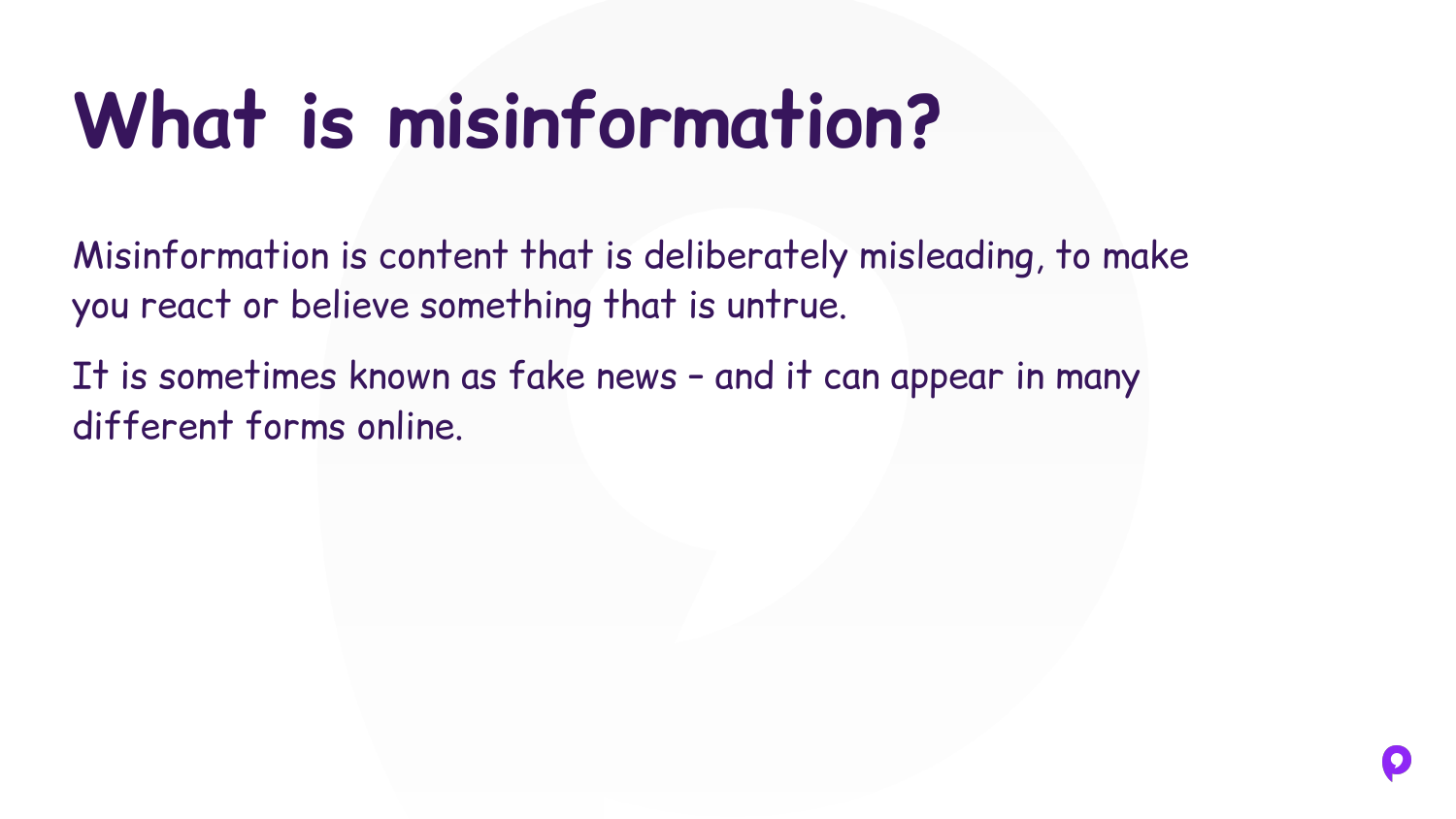

# What is misinformation?
Misinformation is content that is deliberately misleading, to make you react or believe something that is untrue.
It is sometimes known as fake news – and it can appear in many different forms online.